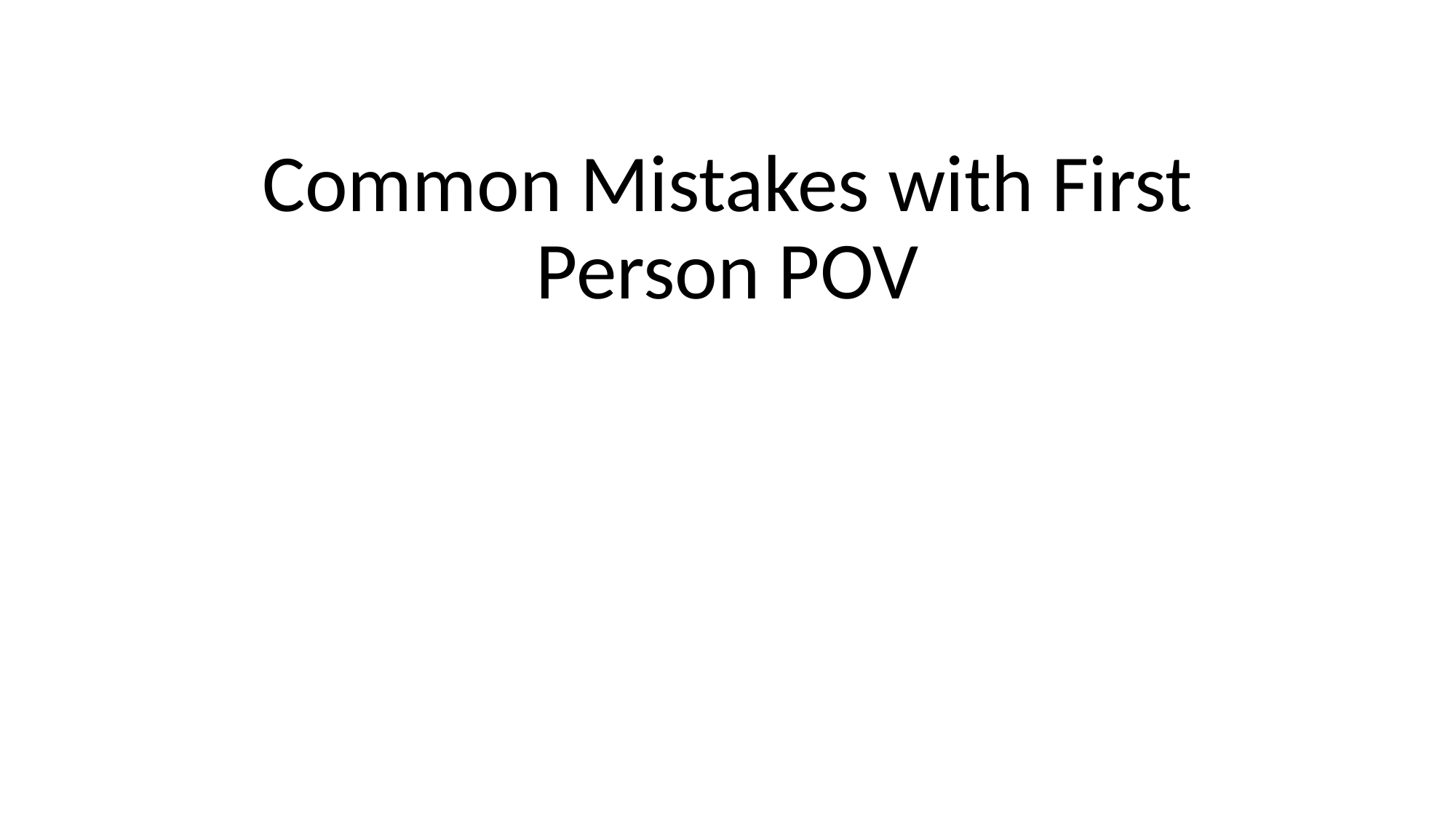

# Common Mistakes with First Person POV